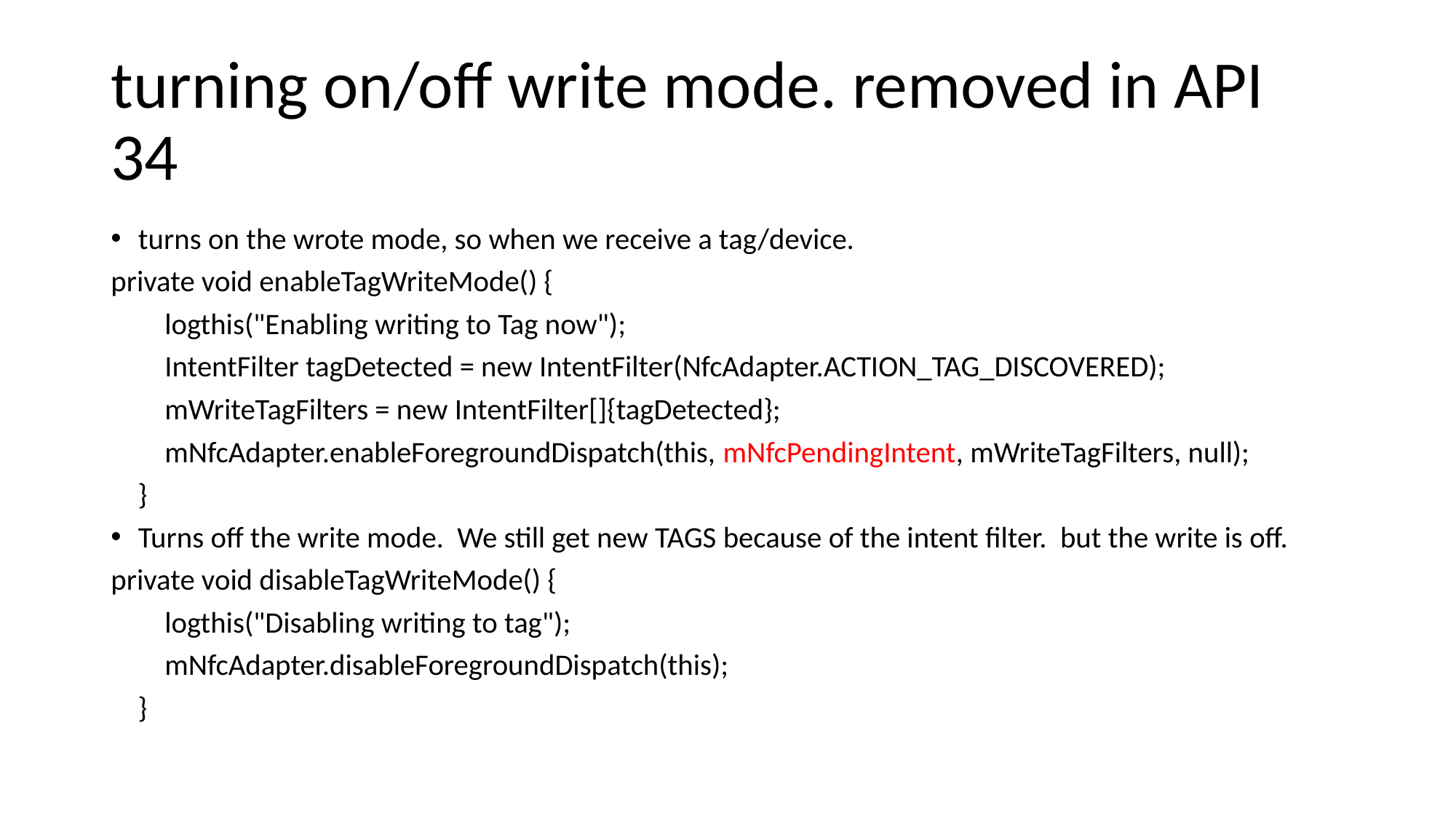

# turning on/off write mode. removed in API 34
turns on the wrote mode, so when we receive a tag/device.
private void enableTagWriteMode() {
        logthis("Enabling writing to Tag now");
        IntentFilter tagDetected = new IntentFilter(NfcAdapter.ACTION_TAG_DISCOVERED);
        mWriteTagFilters = new IntentFilter[]{tagDetected};
        mNfcAdapter.enableForegroundDispatch(this, mNfcPendingIntent, mWriteTagFilters, null);
    }
Turns off the write mode.  We still get new TAGS because of the intent filter.  but the write is off.
private void disableTagWriteMode() {
        logthis("Disabling writing to tag");
        mNfcAdapter.disableForegroundDispatch(this);
    }